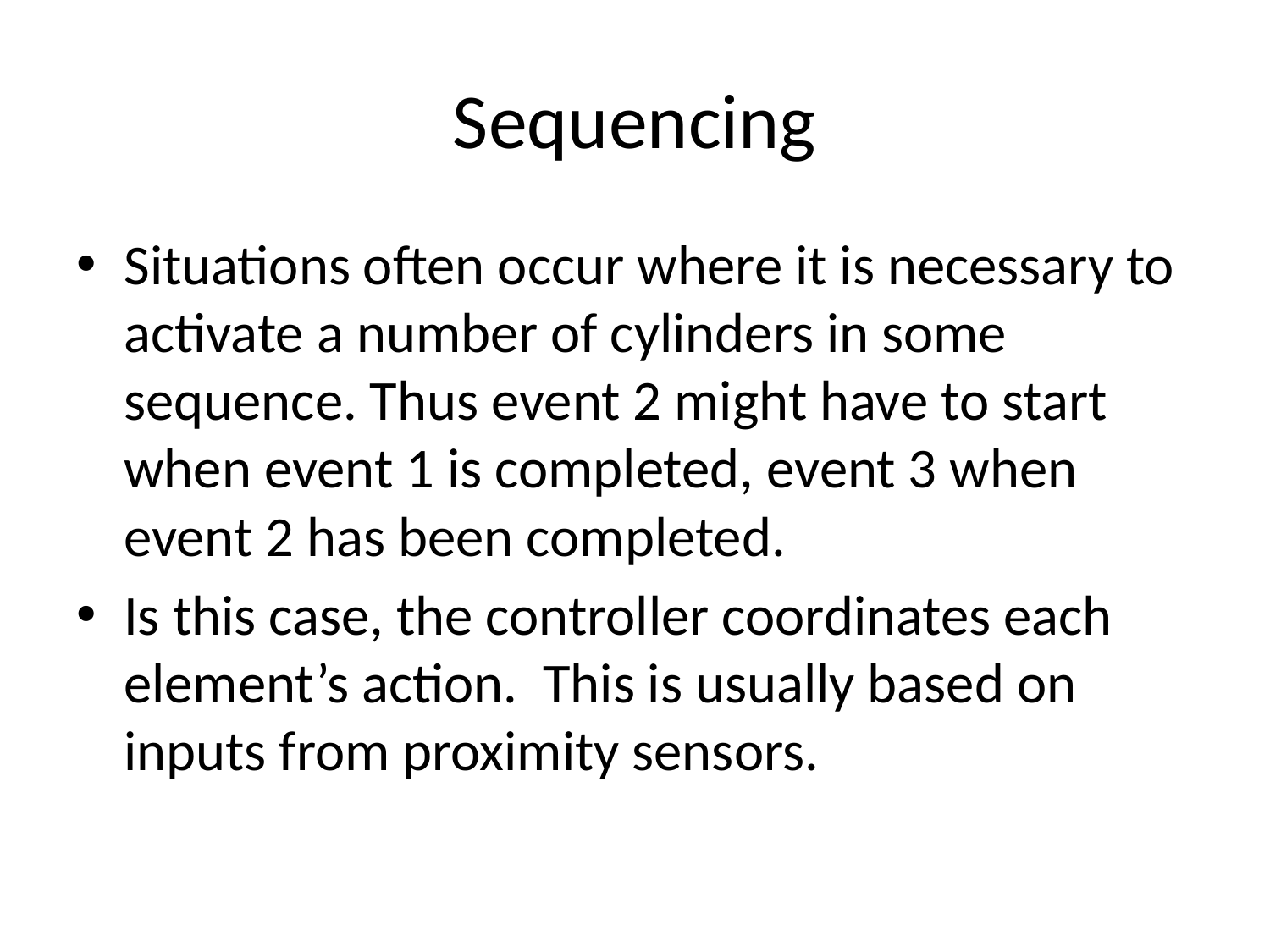

# Sequencing
Situations often occur where it is necessary to activate a number of cylinders in some sequence. Thus event 2 might have to start when event 1 is completed, event 3 when event 2 has been completed.
Is this case, the controller coordinates each element’s action.  This is usually based on inputs from proximity sensors.